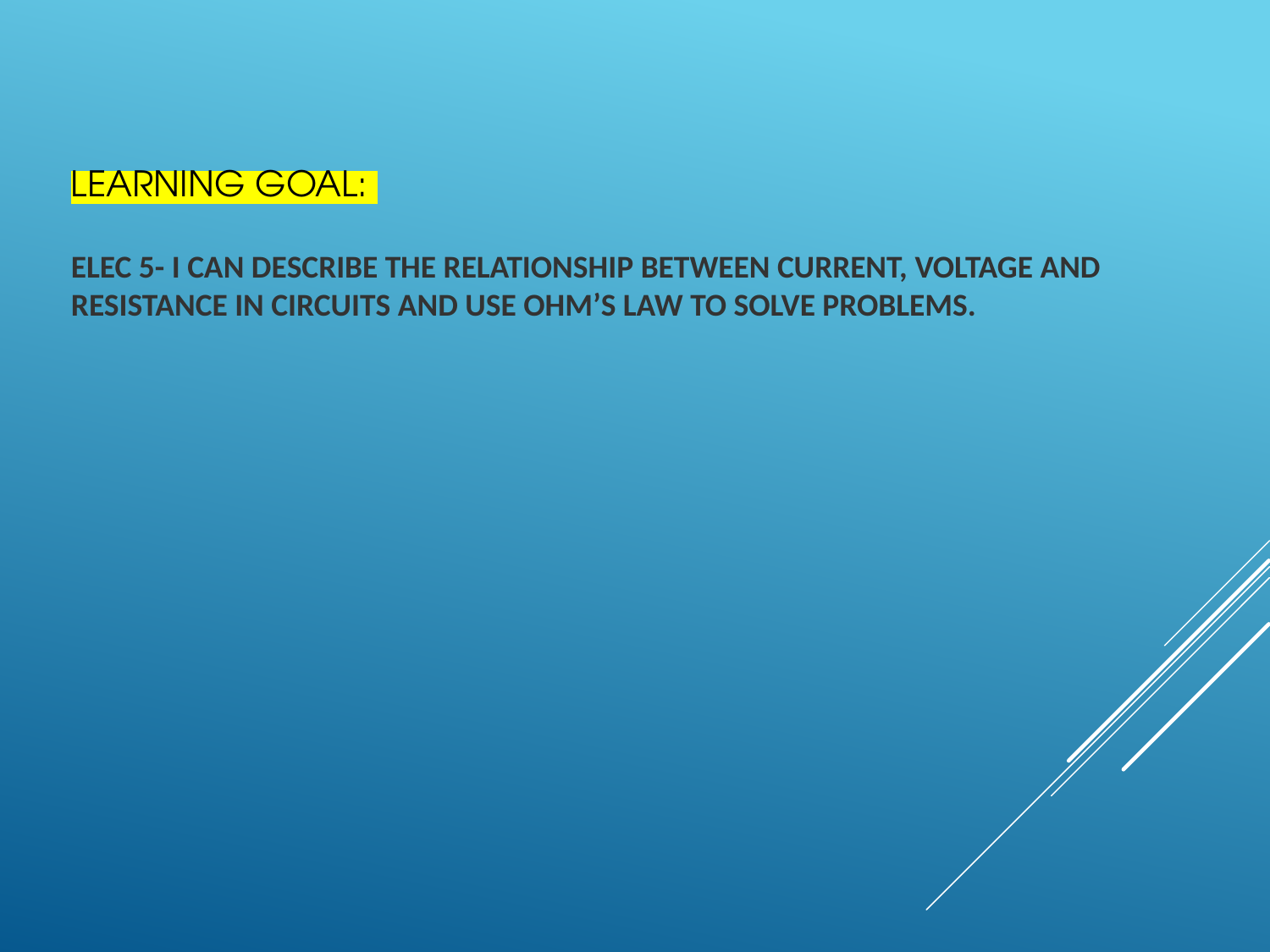

Current and Voltage

# Learning Goal: Elec 5- I can describe the relationship between current, voltage and resistance in circuits and use Ohm’s law to solve problems.